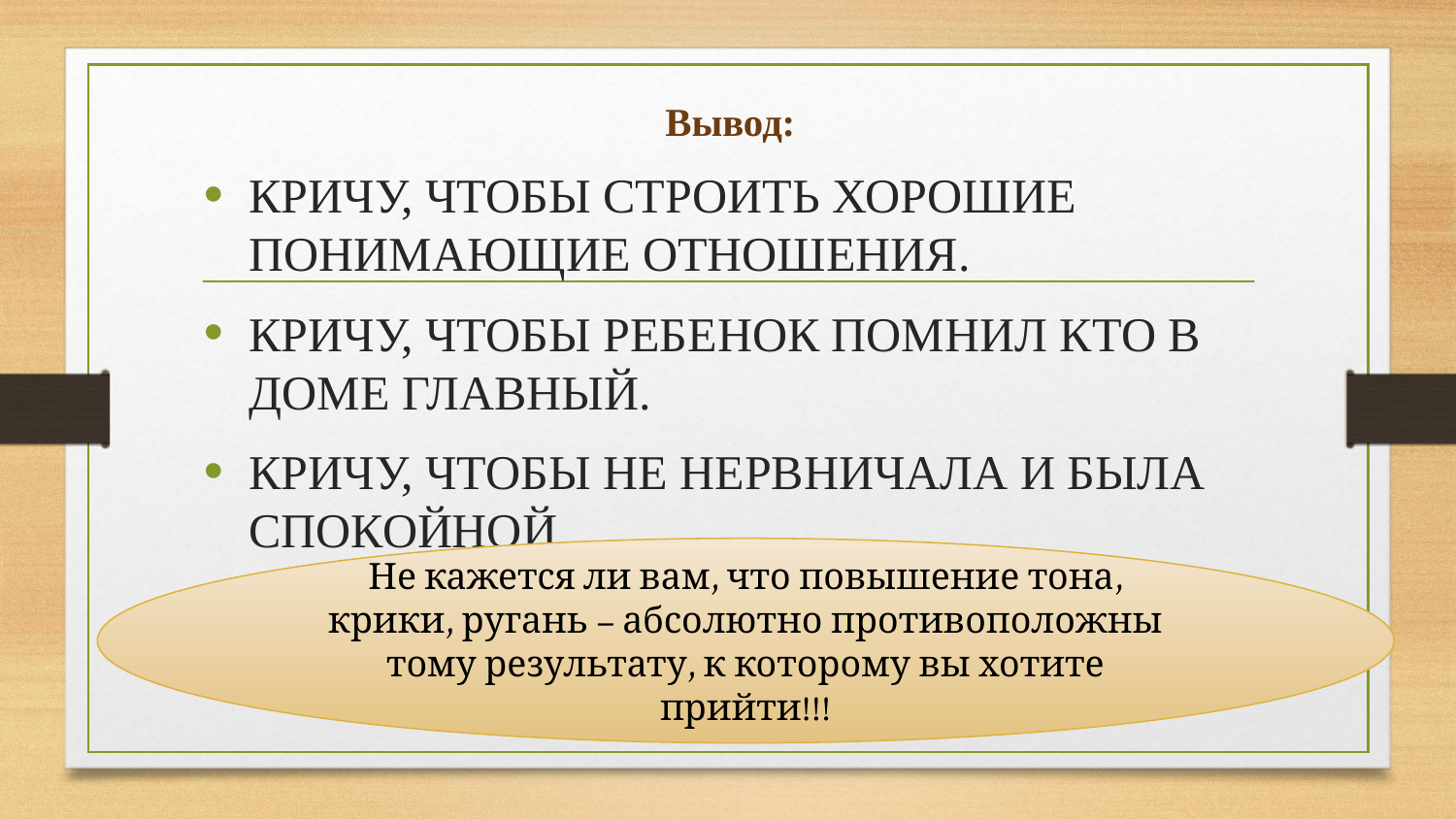

# Вывод:
КРИЧУ, ЧТОБЫ СТРОИТЬ ХОРОШИЕ ПОНИМАЮЩИЕ ОТНОШЕНИЯ.
КРИЧУ, ЧТОБЫ РЕБЕНОК ПОМНИЛ КТО В ДОМЕ ГЛАВНЫЙ.
КРИЧУ, ЧТОБЫ НЕ НЕРВНИЧАЛА И БЫЛА СПОКОЙНОЙ.

Не кажется ли вам, что повышение тона, крики, ругань – абсолютно противоположны тому результату, к которому вы хотите прийти!!!